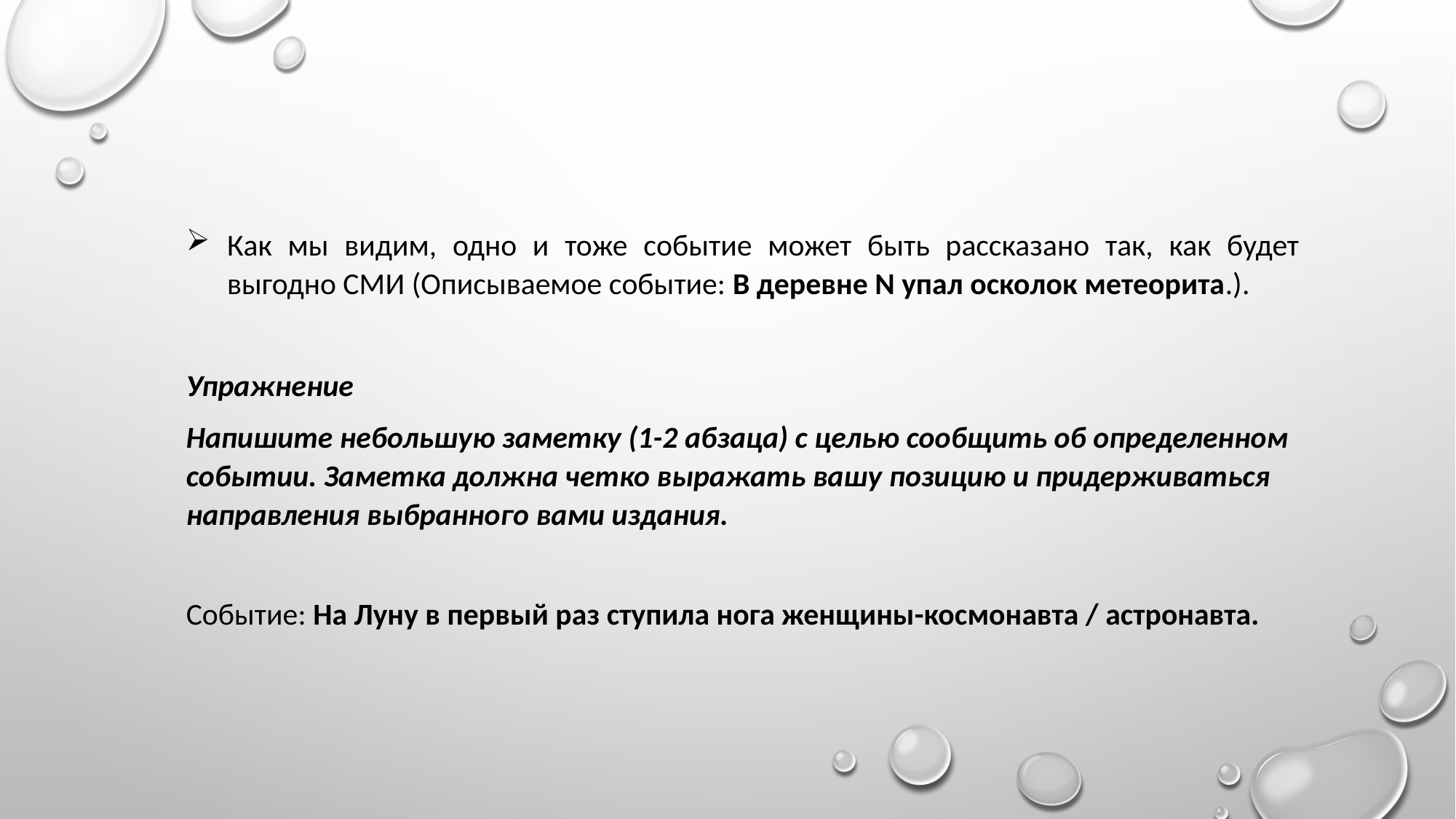

Как мы видим, одно и тоже событие может быть рассказано так, как будет выгодно СМИ (Описываемое событие: В деревне N упал осколок метеорита.).

Упражнение
Напишите небольшую заметку (1-2 абзаца) с целью сообщить об определенном событии. Заметка должна четко выражать вашу позицию и придерживаться направления выбранного вами издания.

Событие: На Луну в первый раз ступила нога женщины-космонавта / астронавта.